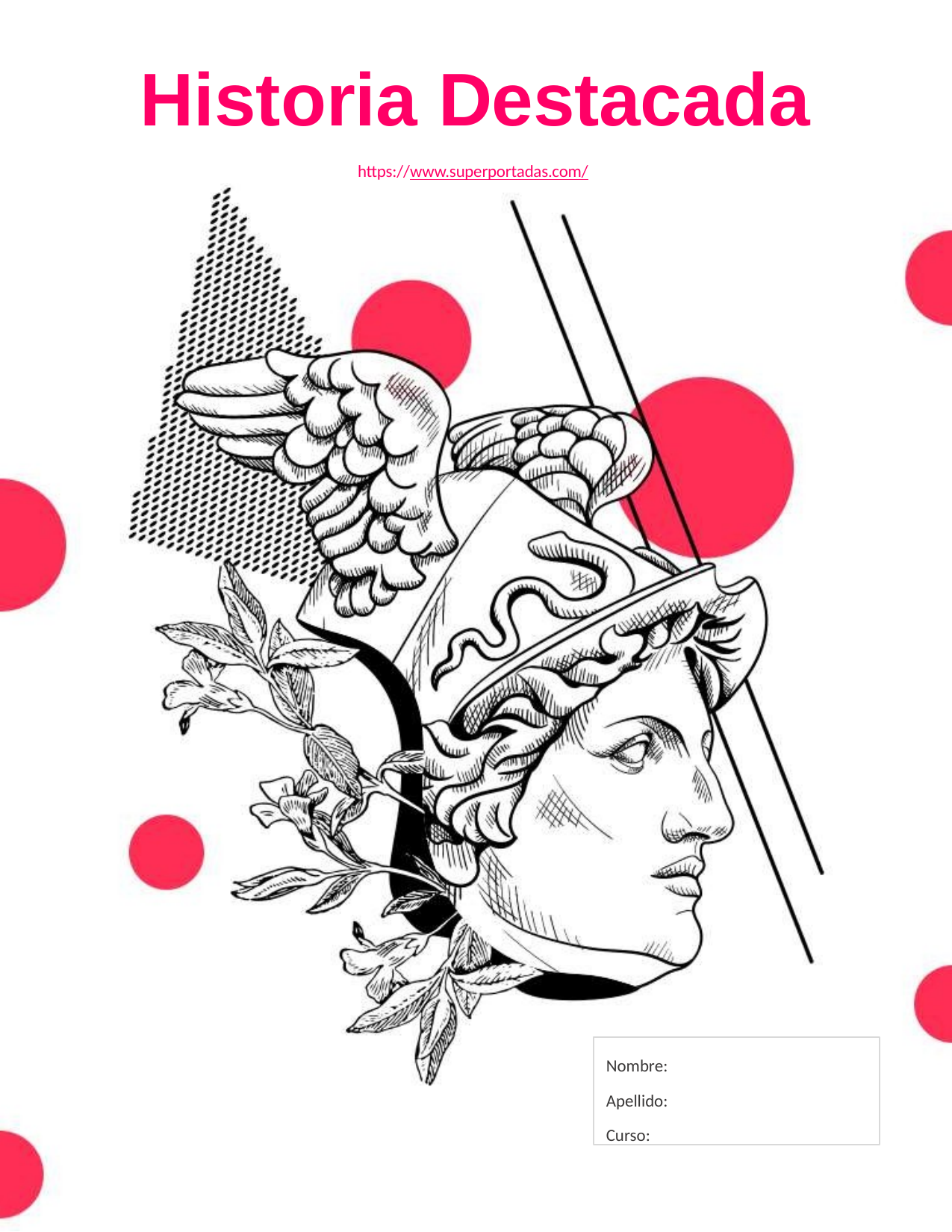

# Historia Destacada
https://www.superportadas.com/
Nombre: 	 Apellido: 	 Curso: